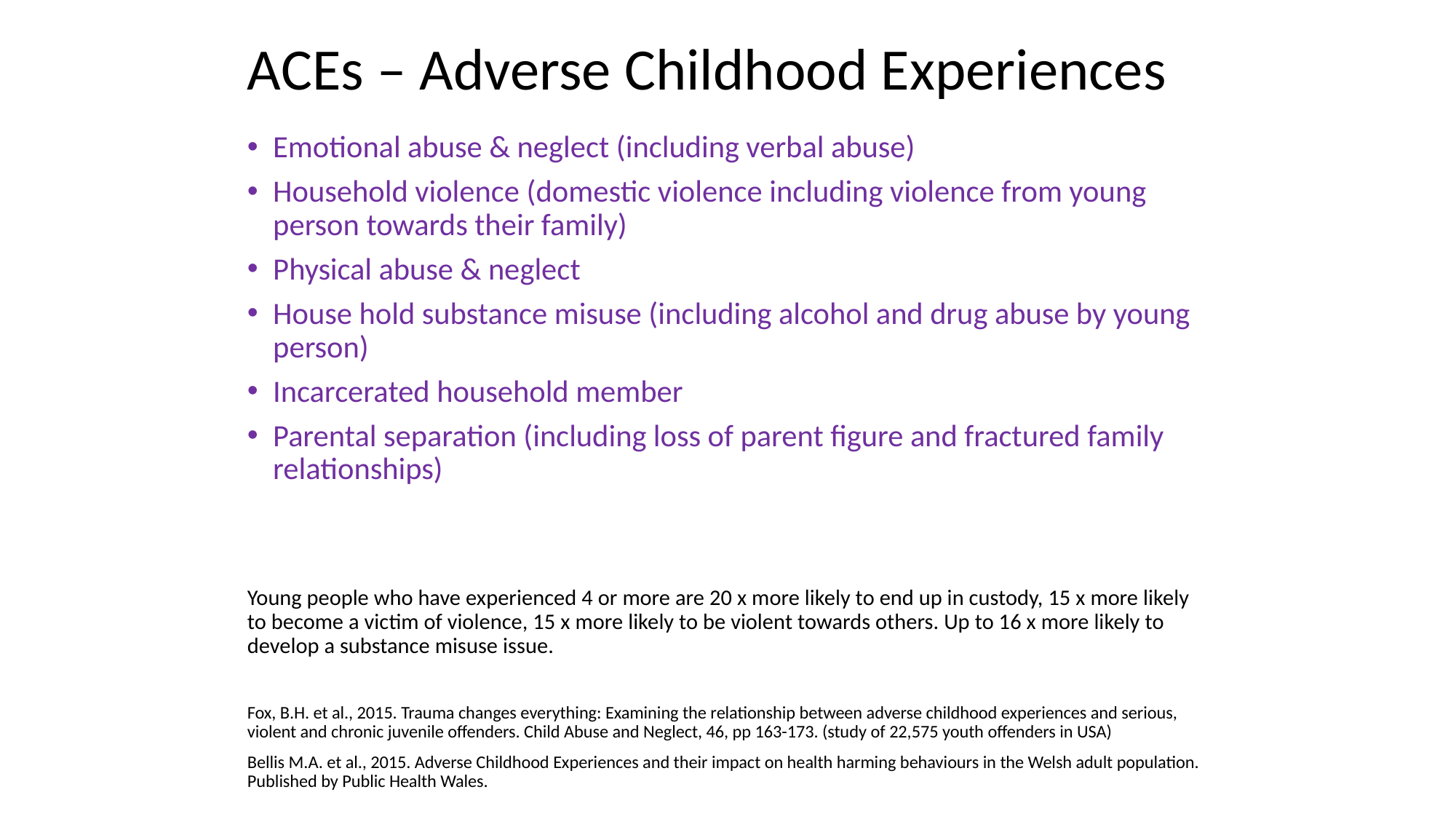

# ACEs – Adverse Childhood Experiences
Emotional abuse & neglect (including verbal abuse)
Household violence (domestic violence including violence from young person towards their family)
Physical abuse & neglect
House hold substance misuse (including alcohol and drug abuse by young person)
Incarcerated household member
Parental separation (including loss of parent figure and fractured family relationships)

Young people who have experienced 4 or more are 20 x more likely to end up in custody, 15 x more likely to become a victim of violence, 15 x more likely to be violent towards others. Up to 16 x more likely to develop a substance misuse issue.

Fox, B.H. et al., 2015. Trauma changes everything: Examining the relationship between adverse childhood experiences and serious, violent and chronic juvenile offenders. Child Abuse and Neglect, 46, pp 163-173. (study of 22,575 youth offenders in USA)
Bellis M.A. et al., 2015. Adverse Childhood Experiences and their impact on health harming behaviours in the Welsh adult population. Published by Public Health Wales.